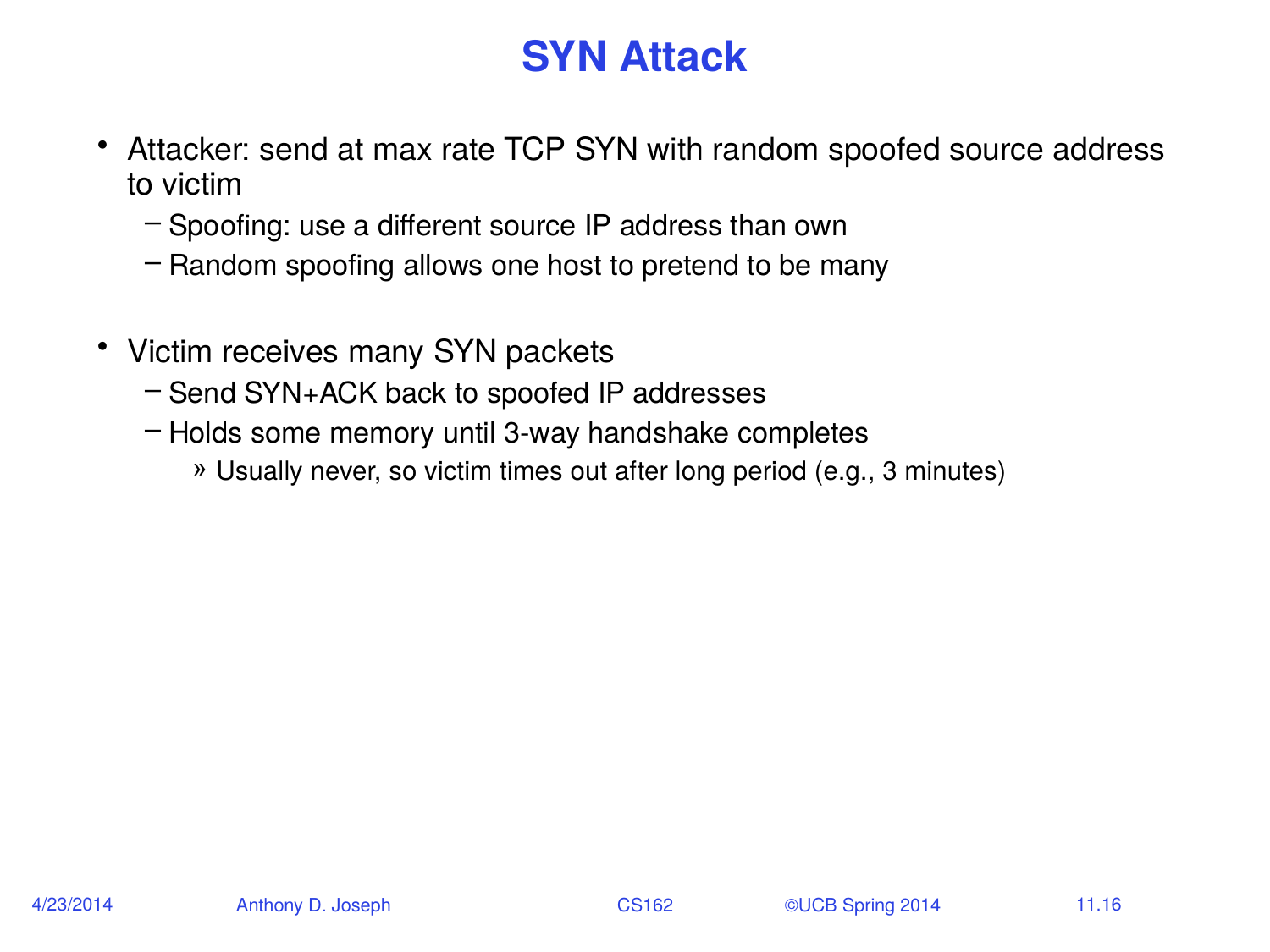

# SYN Attack
Attacker: send at max rate TCP SYN with random spoofed source address to victim
Spoofing: use a different source IP address than own
Random spoofing allows one host to pretend to be many

Victim receives many SYN packets
Send SYN+ACK back to spoofed IP addresses
Holds some memory until 3-way handshake completes
Usually never, so victim times out after long period (e.g., 3 minutes)